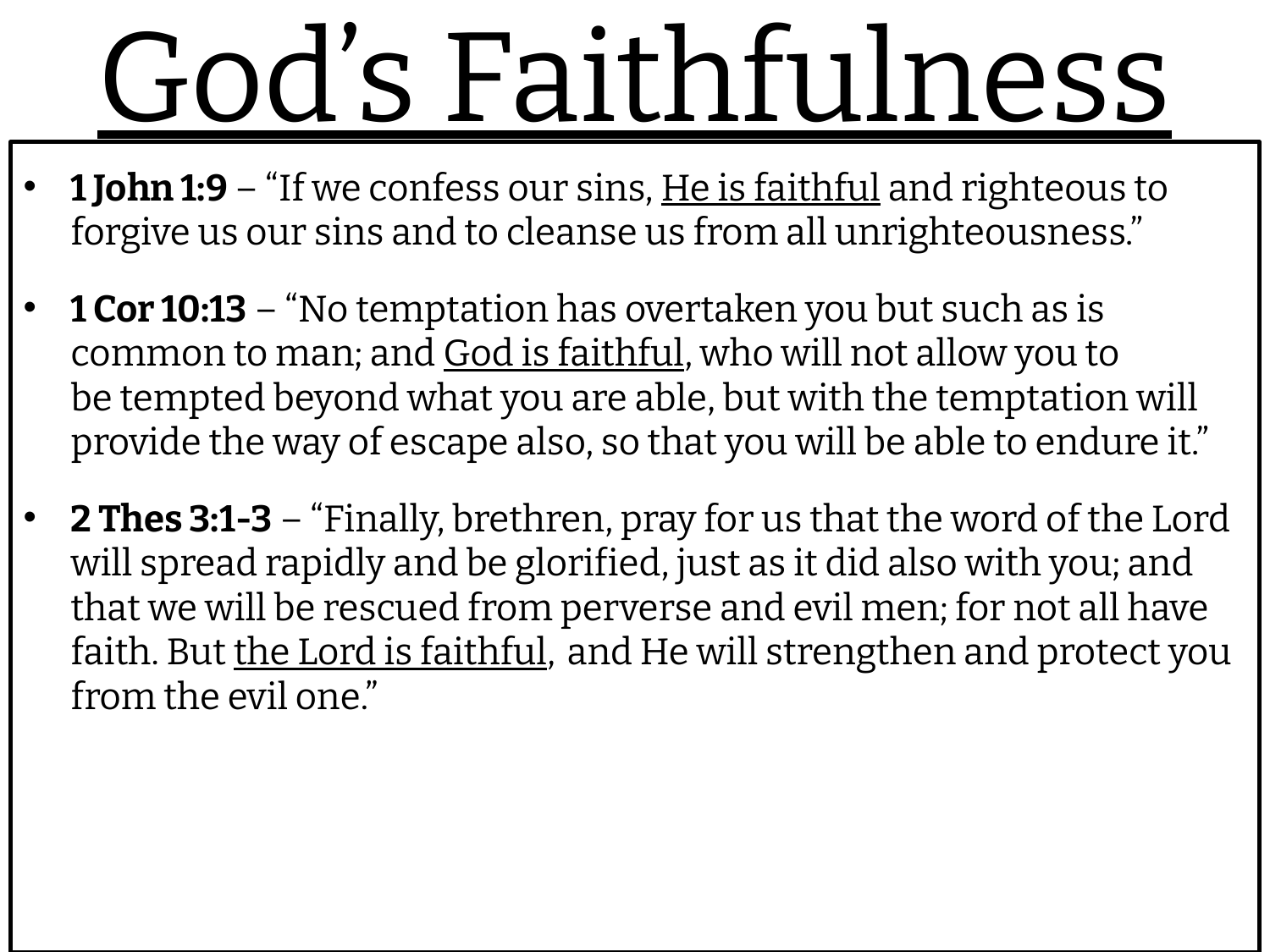

# God’s Faithfulness

1 John 1:9 – “If we confess our sins, He is faithful and righteous to forgive us our sins and to cleanse us from all unrighteousness.”

1 Cor 10:13 – “No temptation has overtaken you but such as is common to man; and God is faithful, who will not allow you to be tempted beyond what you are able, but with the temptation will provide the way of escape also, so that you will be able to endure it.”

2 Thes 3:1-3 – “Finally, brethren, pray for us that the word of the Lord will spread rapidly and be glorified, just as it did also with you; and that we will be rescued from perverse and evil men; for not all have faith. But the Lord is faithful,  and He will strengthen and protect you from the evil one.”